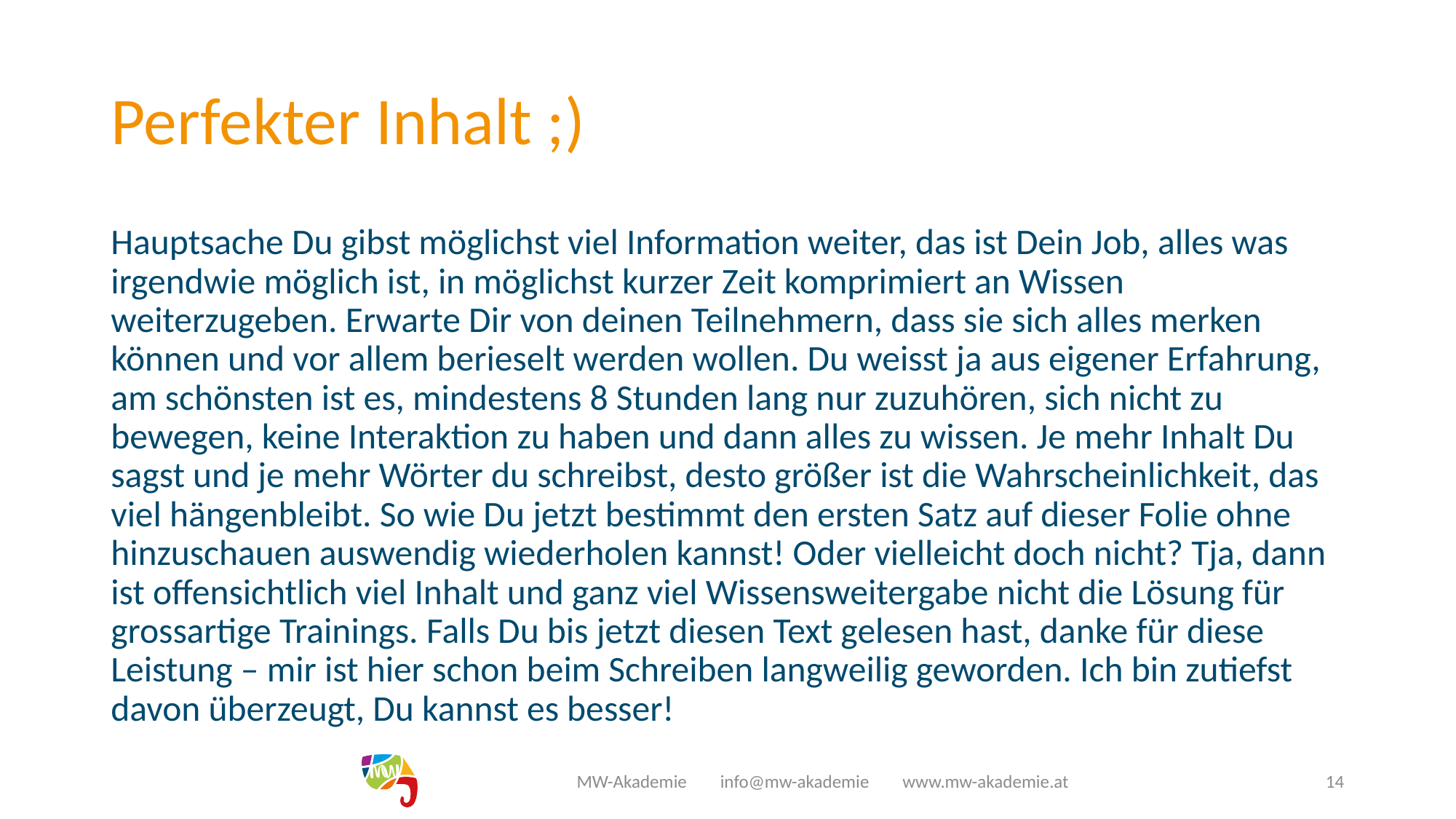

# Perfekter Inhalt ;)
Hauptsache Du gibst möglichst viel Information weiter, das ist Dein Job, alles was irgendwie möglich ist, in möglichst kurzer Zeit komprimiert an Wissen weiterzugeben. Erwarte Dir von deinen Teilnehmern, dass sie sich alles merken können und vor allem berieselt werden wollen. Du weisst ja aus eigener Erfahrung, am schönsten ist es, mindestens 8 Stunden lang nur zuzuhören, sich nicht zu bewegen, keine Interaktion zu haben und dann alles zu wissen. Je mehr Inhalt Du sagst und je mehr Wörter du schreibst, desto größer ist die Wahrscheinlichkeit, das viel hängenbleibt. So wie Du jetzt bestimmt den ersten Satz auf dieser Folie ohne hinzuschauen auswendig wiederholen kannst! Oder vielleicht doch nicht? Tja, dann ist offensichtlich viel Inhalt und ganz viel Wissensweitergabe nicht die Lösung für grossartige Trainings. Falls Du bis jetzt diesen Text gelesen hast, danke für diese Leistung – mir ist hier schon beim Schreiben langweilig geworden. Ich bin zutiefst davon überzeugt, Du kannst es besser!
MW-Akademie        info@mw-akademie        www.mw-akademie.at
14